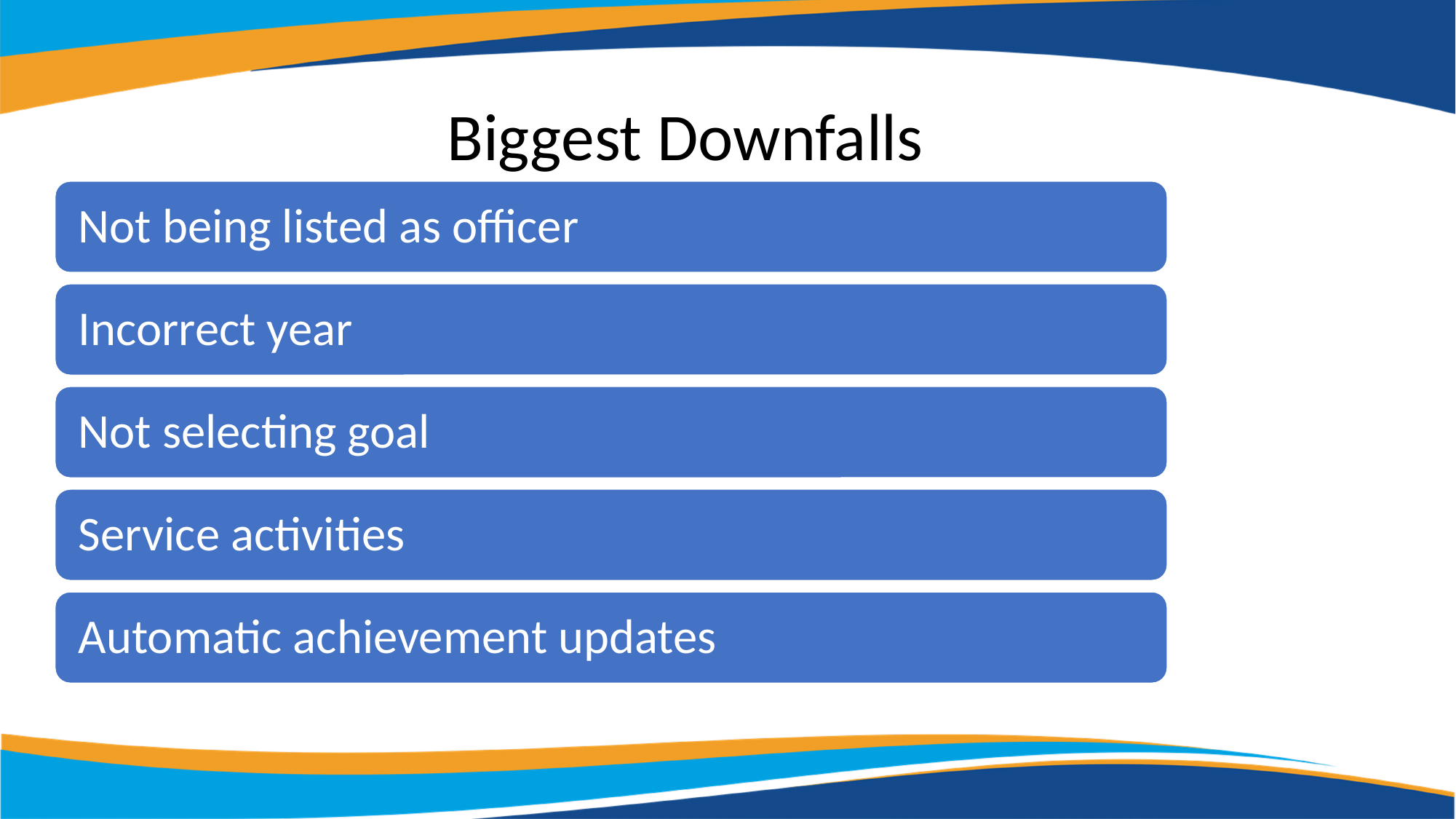

# Biggest Downfalls
Not being listed as officer
Incorrect year
Not selecting goal
Service activities
Automatic achievement updates